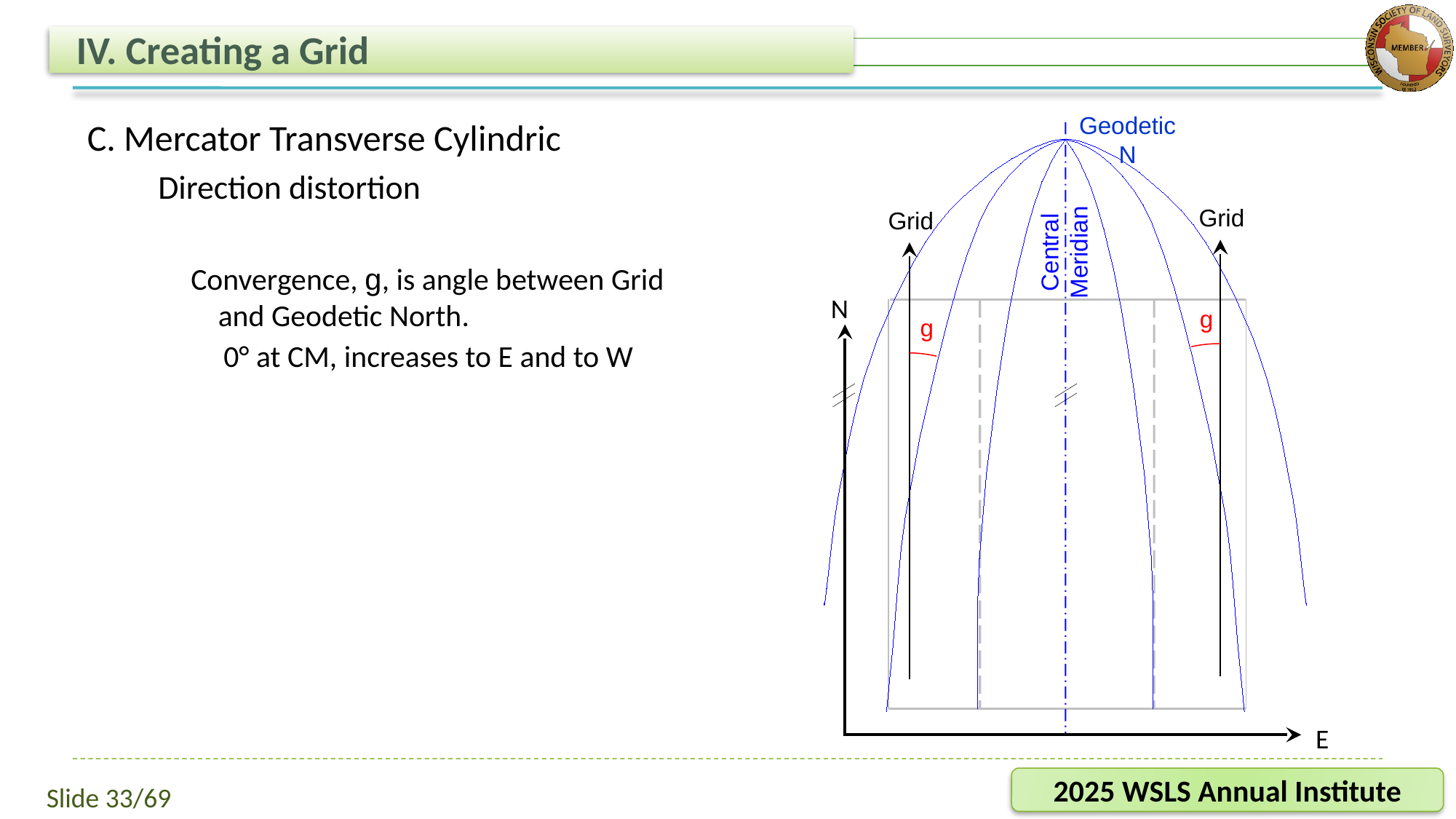

# IV. Creating a Grid
Geodetic N

Grid
Grid
Central
Meridian
N
E
g

g

C. Mercator Transverse Cylindric
Direction distortion

Convergence, g, is angle between Grid and Geodetic North.
0° at CM, increases to E and to W